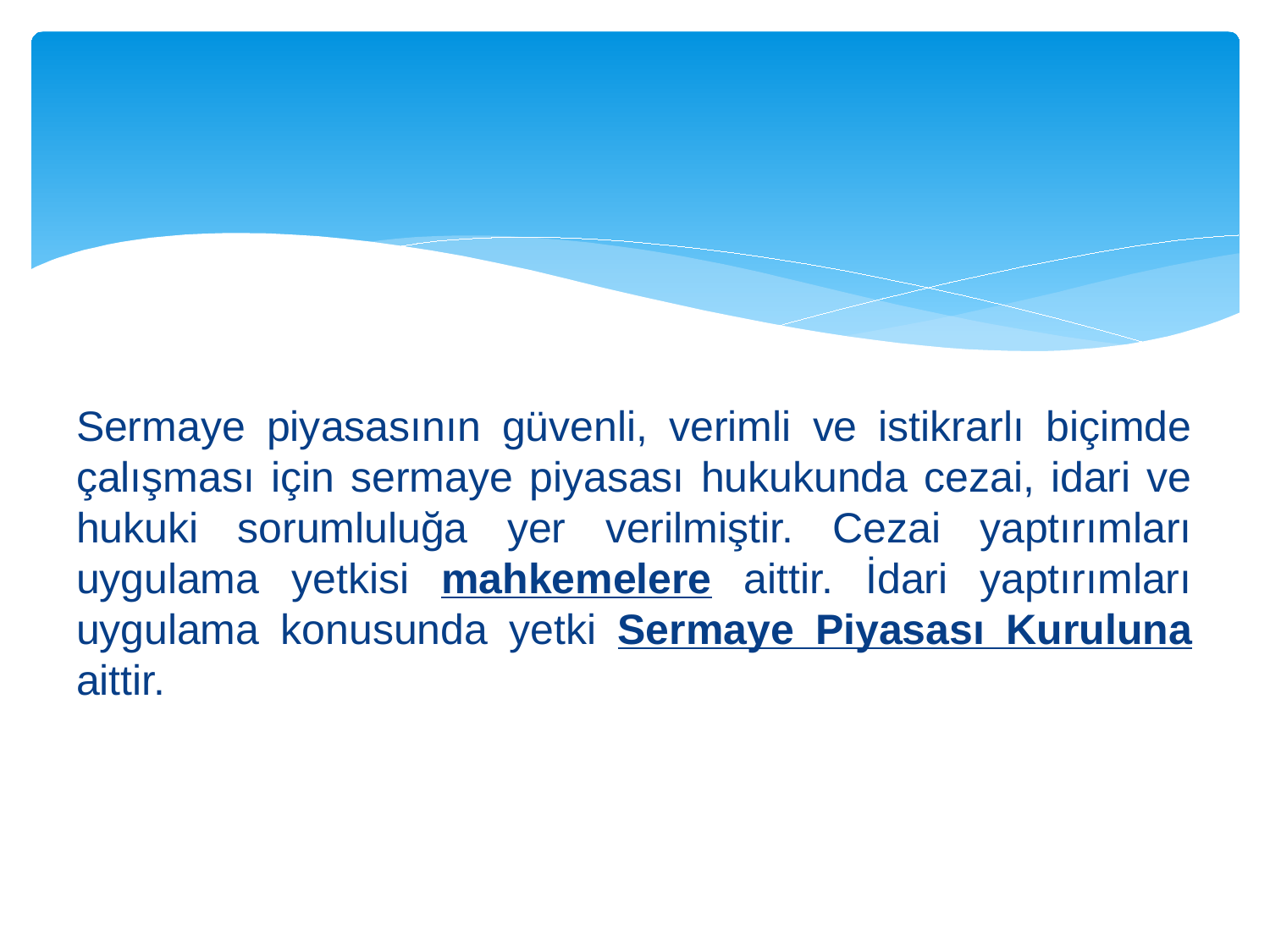

#

Sermaye piyasasının güvenli, verimli ve istikrarlı biçimde çalışması için sermaye piyasası hukukunda cezai, idari ve hukuki sorumluluğa yer verilmiştir. Cezai yaptırımları uygulama yetkisi mahkemelere aittir. İdari yaptırımları uygulama konusunda yetki Sermaye Piyasası Kuruluna aittir.